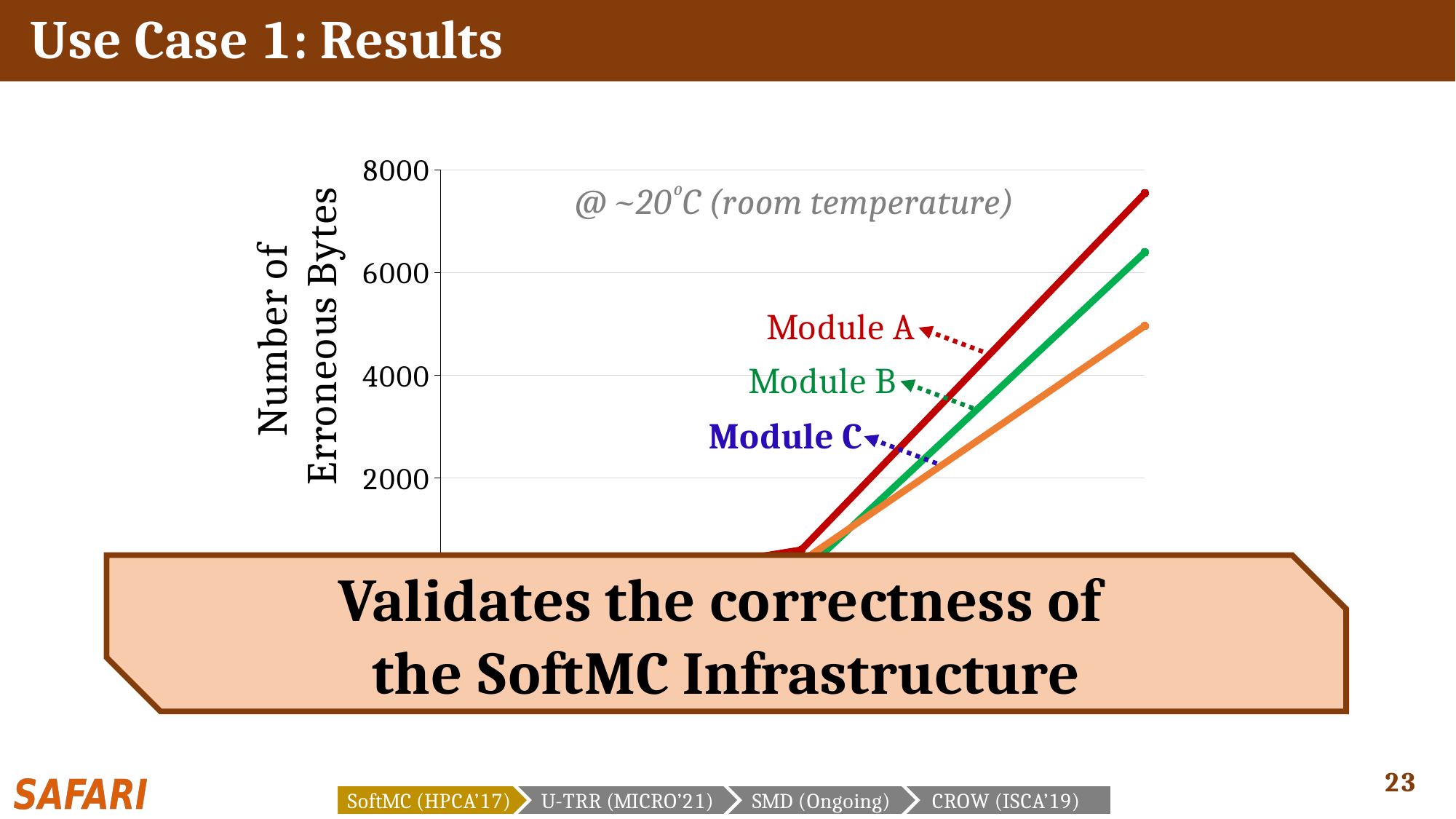

# Use Case 1: Results

### Chart

| Category | Module A | Module B | Module C |
|---|---|---|---|
@ ~20⁰C (room temperature)
Module A
Module B
Module C
Validates the correctness of
the SoftMC Infrastructure
SoftMC (HPCA’17)
U-TRR (MICRO’21)
SMD (Ongoing)
CROW (ISCA’19)